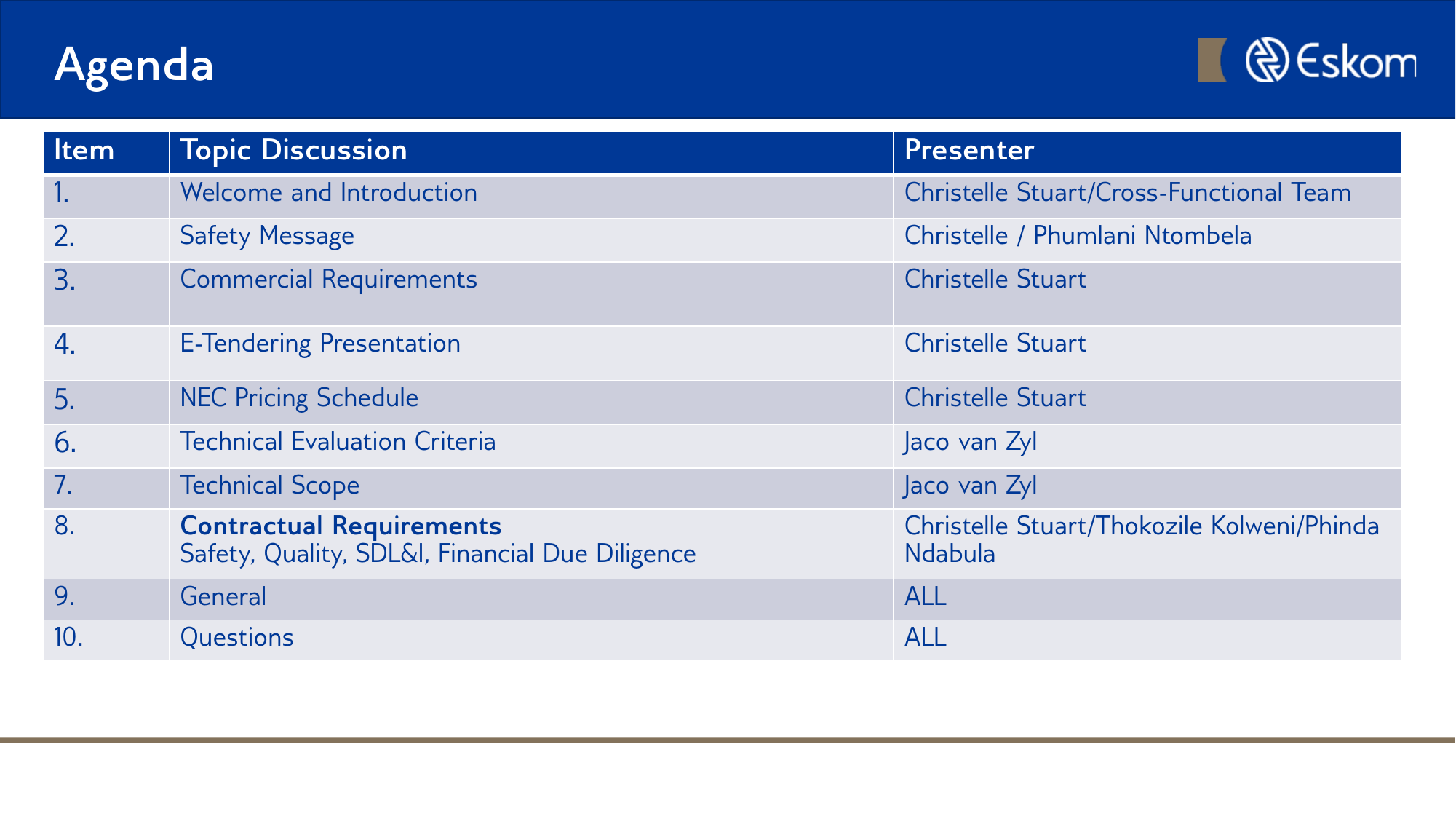

# Agenda
| Item | Topic Discussion | Presenter |
| --- | --- | --- |
| 1. | Welcome and Introduction | Christelle Stuart/Cross-Functional Team |
| 2. | Safety Message | Christelle / Phumlani Ntombela |
| 3. | Commercial Requirements | Christelle Stuart |
| 4. | E-Tendering Presentation | Christelle Stuart |
| 5. | NEC Pricing Schedule | Christelle Stuart |
| 6. | Technical Evaluation Criteria | Jaco van Zyl |
| 7. | Technical Scope | Jaco van Zyl |
| 8. | Contractual Requirements Safety, Quality, SDL&I, Financial Due Diligence | Christelle Stuart/Thokozile Kolweni/Phinda Ndabula |
| 9. | General | ALL |
| 10. | Questions | ALL |